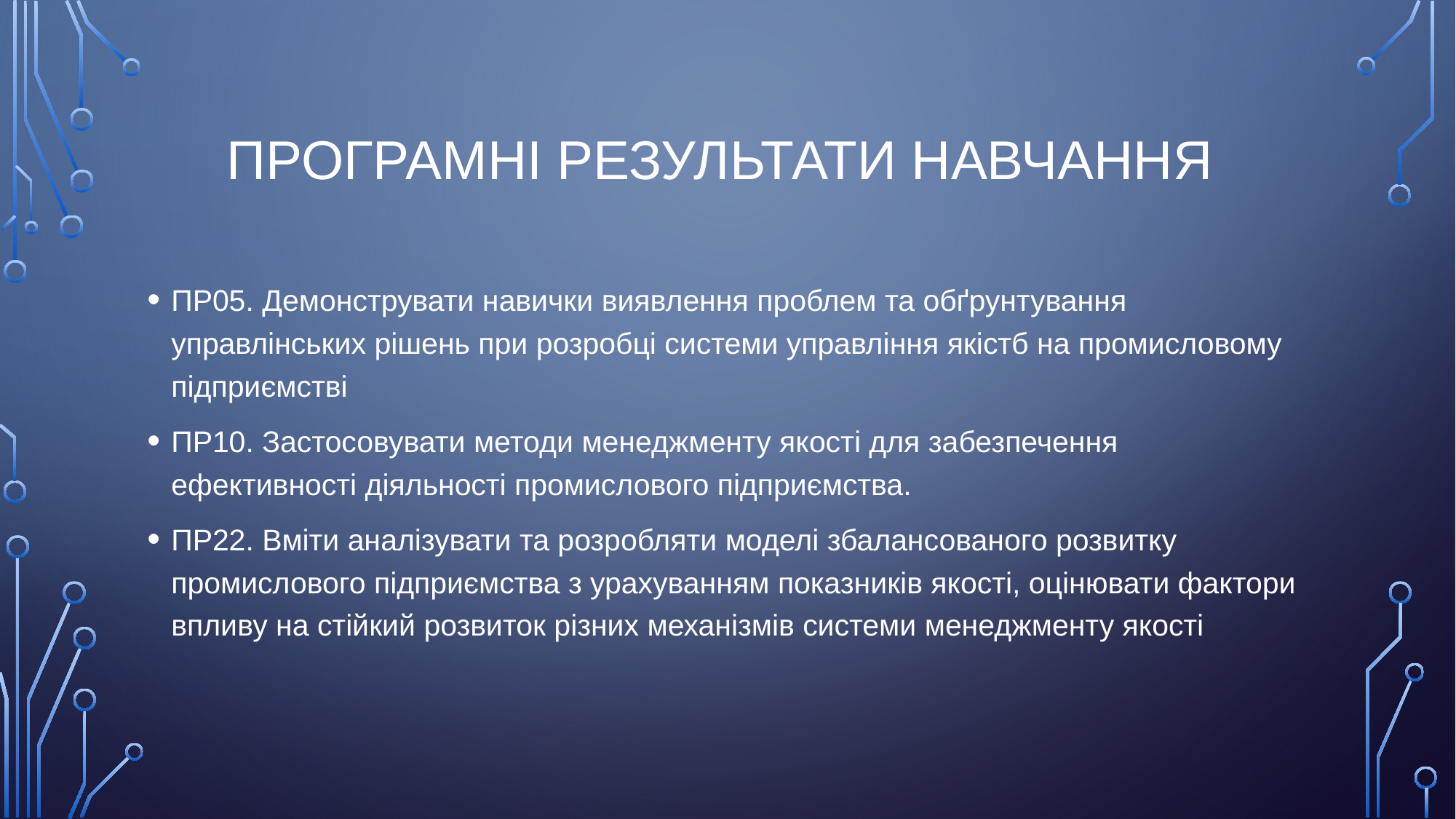

# Програмні результати навчання
ПР05. Демонструвати навички виявлення проблем та обґрунтування управлінських рішень при розробці системи управління якістб на промисловому підприємстві
ПР10. Застосовувати методи менеджменту якості для забезпечення ефективності діяльності промислового підприємства.
ПР22. Вміти аналізувати та розробляти моделі збалансованого розвитку промислового підприємства з урахуванням показників якості, оцінювати фактори впливу на стійкий розвиток різних механізмів системи менеджменту якості